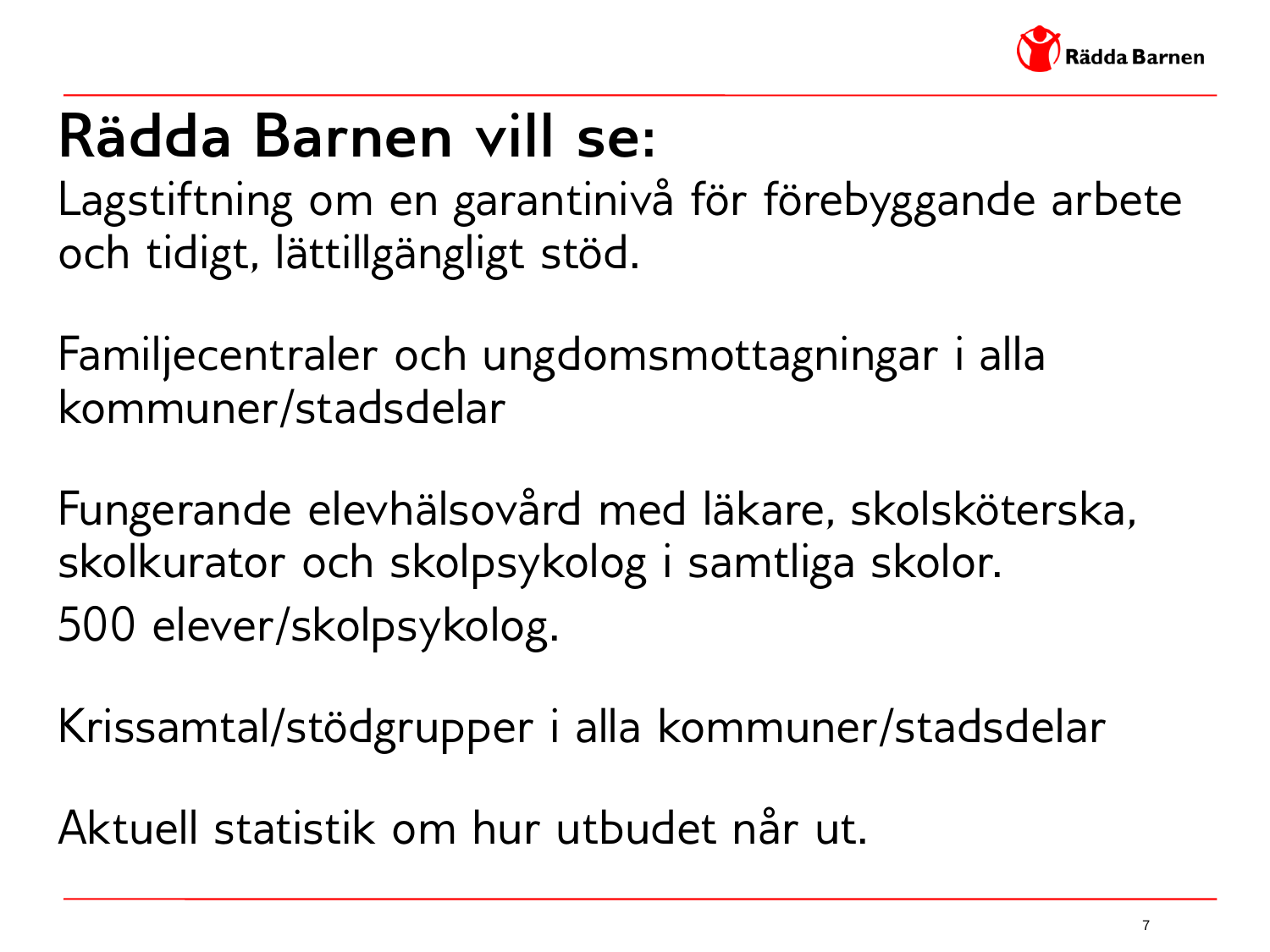

# Rädda Barnen vill se:
Lagstiftning om en garantinivå för förebyggande arbete och tidigt, lättillgängligt stöd.

Familjecentraler och ungdomsmottagningar i alla kommuner/stadsdelar

Fungerande elevhälsovård med läkare, skolsköterska, skolkurator och skolpsykolog i samtliga skolor.
500 elever/skolpsykolog.

Krissamtal/stödgrupper i alla kommuner/stadsdelar

Aktuell statistik om hur utbudet når ut.